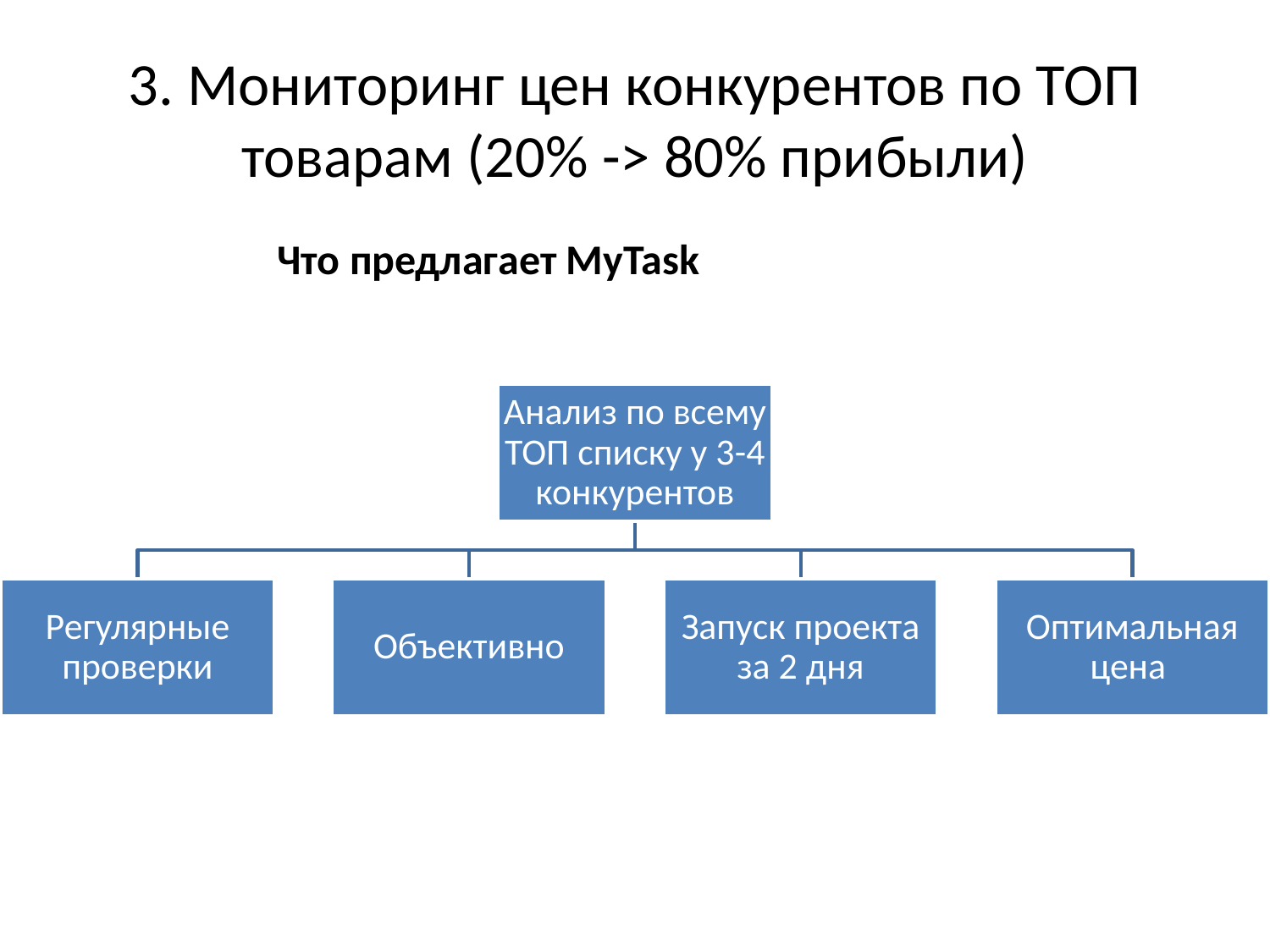

# 3. Мониторинг цен конкурентов по ТОП товарам (20% -> 80% прибыли)
Что предлагает MyTask
Анализ по всему ТОП списку у 3-4 конкурентов
Регулярные проверки
Объективно
Запуск проекта за 2 дня
Оптимальная цена